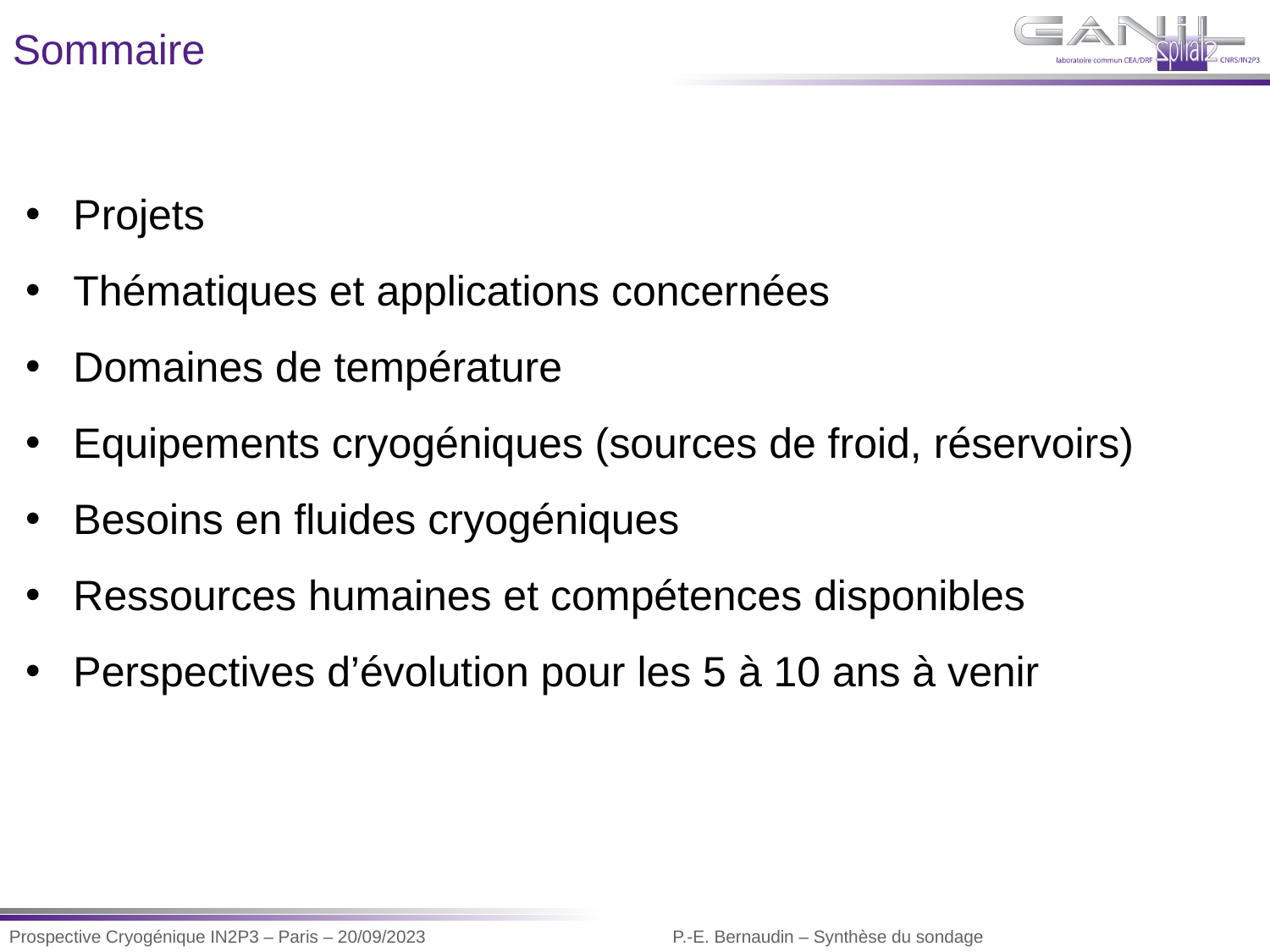

Sommaire
Projets
Thématiques et applications concernées
Domaines de température
Equipements cryogéniques (sources de froid, réservoirs)
Besoins en fluides cryogéniques
Ressources humaines et compétences disponibles
Perspectives d’évolution pour les 5 à 10 ans à venir